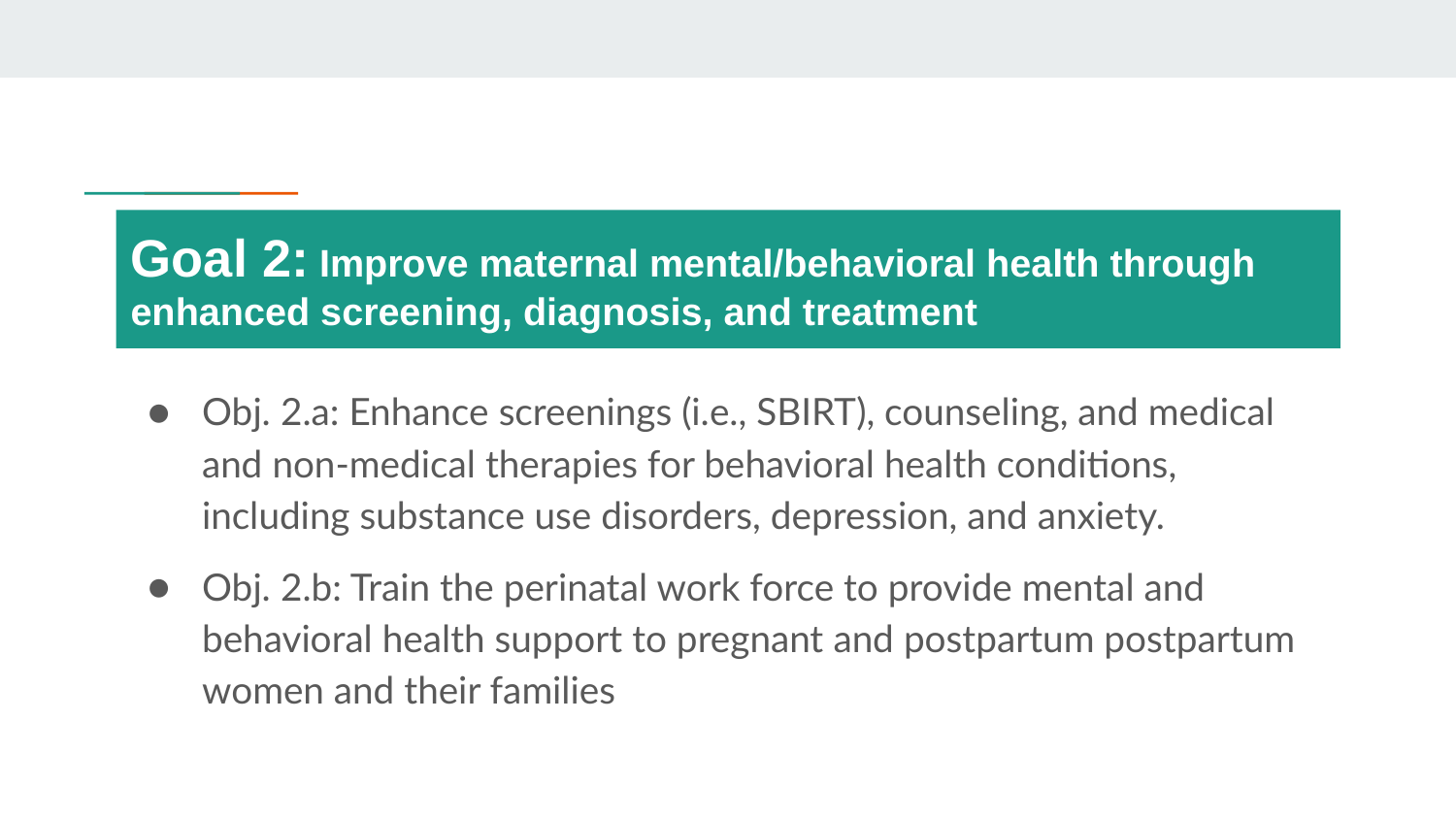

# Goal 2: Improve maternal mental/behavioral health through enhanced screening, diagnosis, and treatment
Obj. 2.a: Enhance screenings (i.e., SBIRT), counseling, and medical and non-medical therapies for behavioral health conditions, including substance use disorders, depression, and anxiety.
Obj. 2.b: Train the perinatal work force to provide mental and behavioral health support to pregnant and postpartum postpartum women and their families